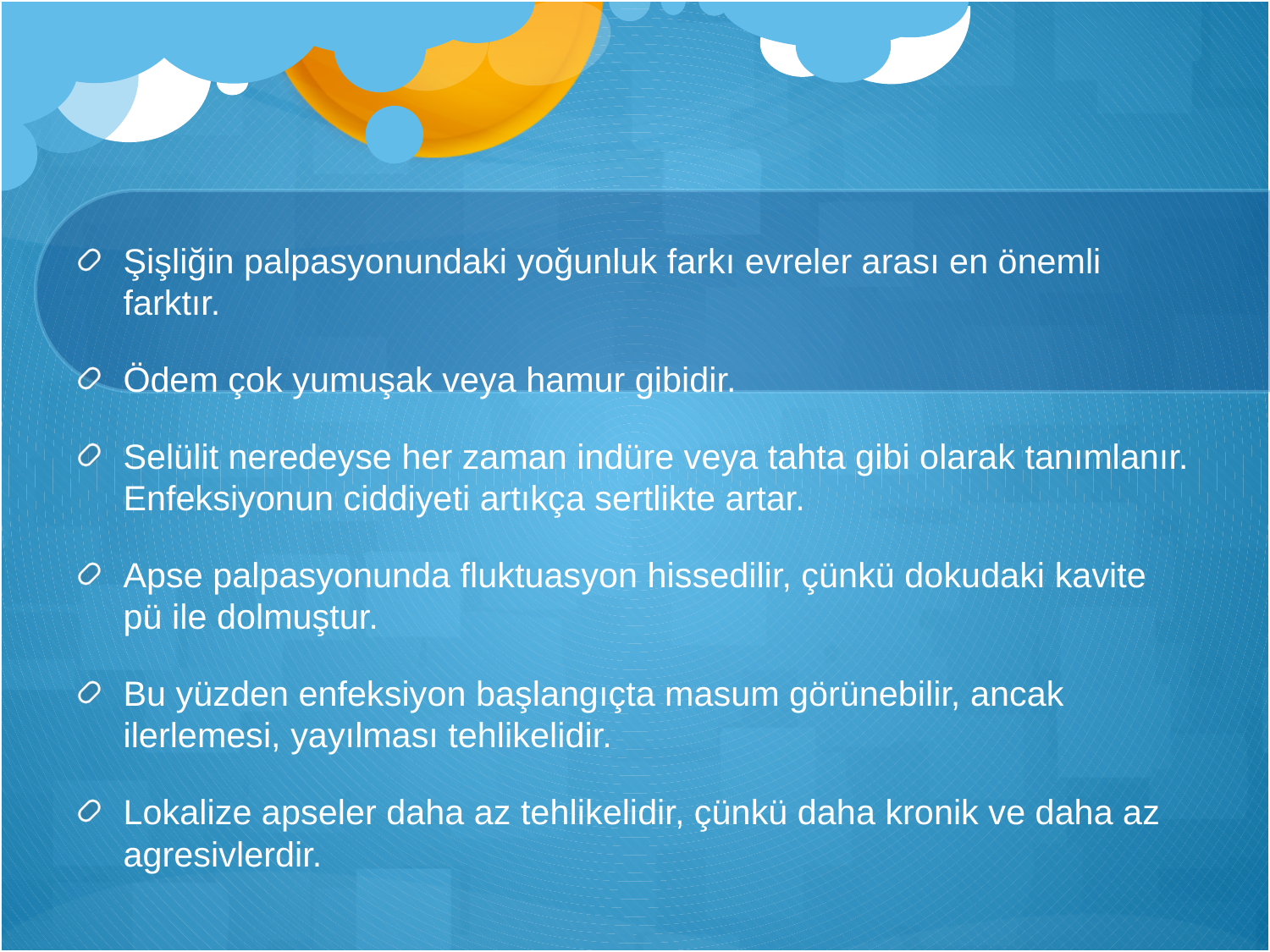

Şişliğin palpasyonundaki yoğunluk farkı evreler arası en önemli farktır.
Ödem çok yumuşak veya hamur gibidir.
Selülit neredeyse her zaman indüre veya tahta gibi olarak tanımlanır. Enfeksiyonun ciddiyeti artıkça sertlikte artar.
Apse palpasyonunda fluktuasyon hissedilir, çünkü dokudaki kavite pü ile dolmuştur.
Bu yüzden enfeksiyon başlangıçta masum görünebilir, ancak ilerlemesi, yayılması tehlikelidir.
Lokalize apseler daha az tehlikelidir, çünkü daha kronik ve daha az agresivlerdir.